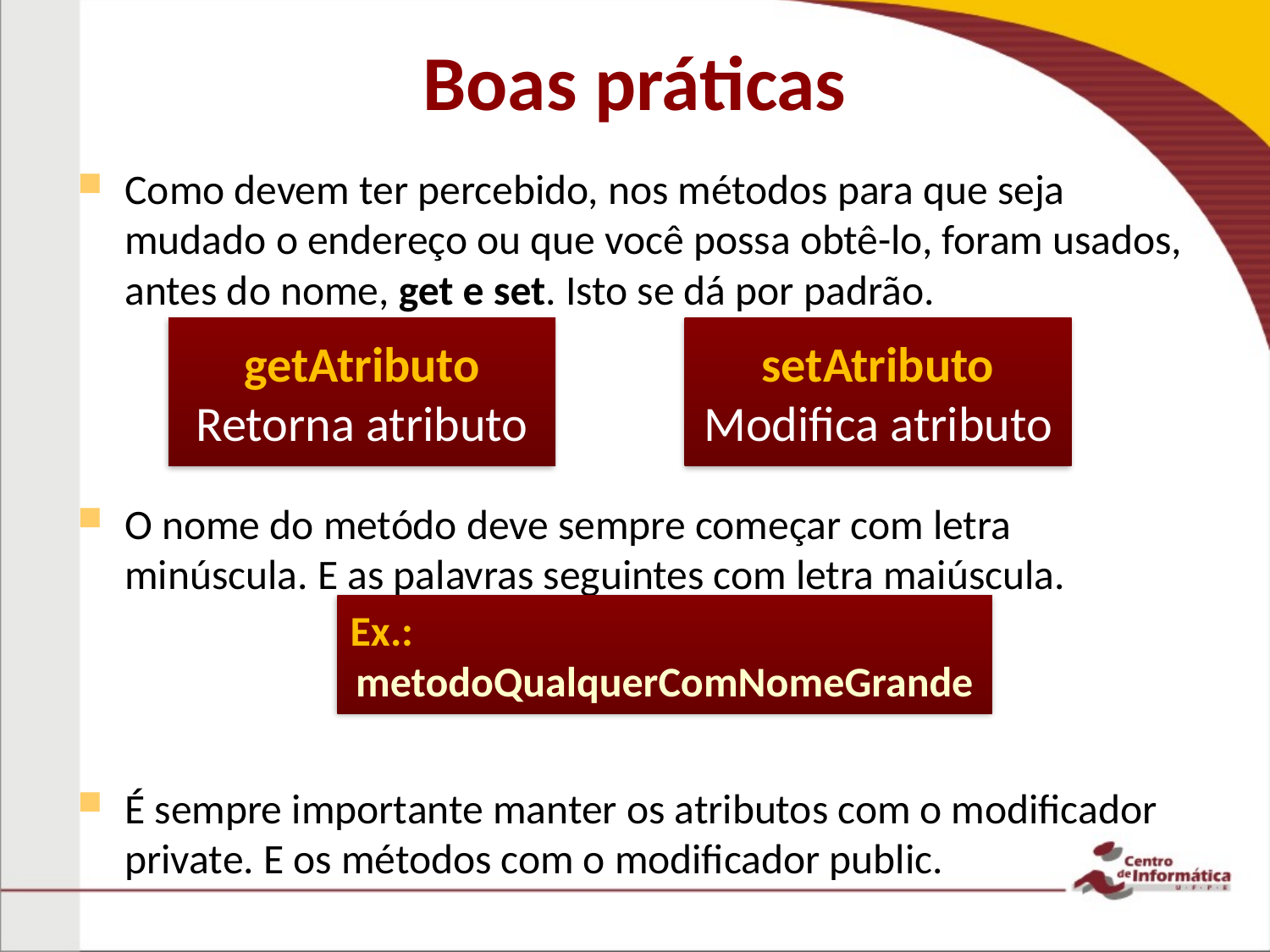

Boas práticas
Como devem ter percebido, nos métodos para que seja mudado o endereço ou que você possa obtê-lo, foram usados, antes do nome, get e set. Isto se dá por padrão.

O nome do metódo deve sempre começar com letra minúscula. E as palavras seguintes com letra maiúscula.

É sempre importante manter os atributos com o modificador private. E os métodos com o modificador public.
getAtributo
Retorna atributo
setAtributo
Modifica atributo
Ex.:
metodoQualquerComNomeGrande